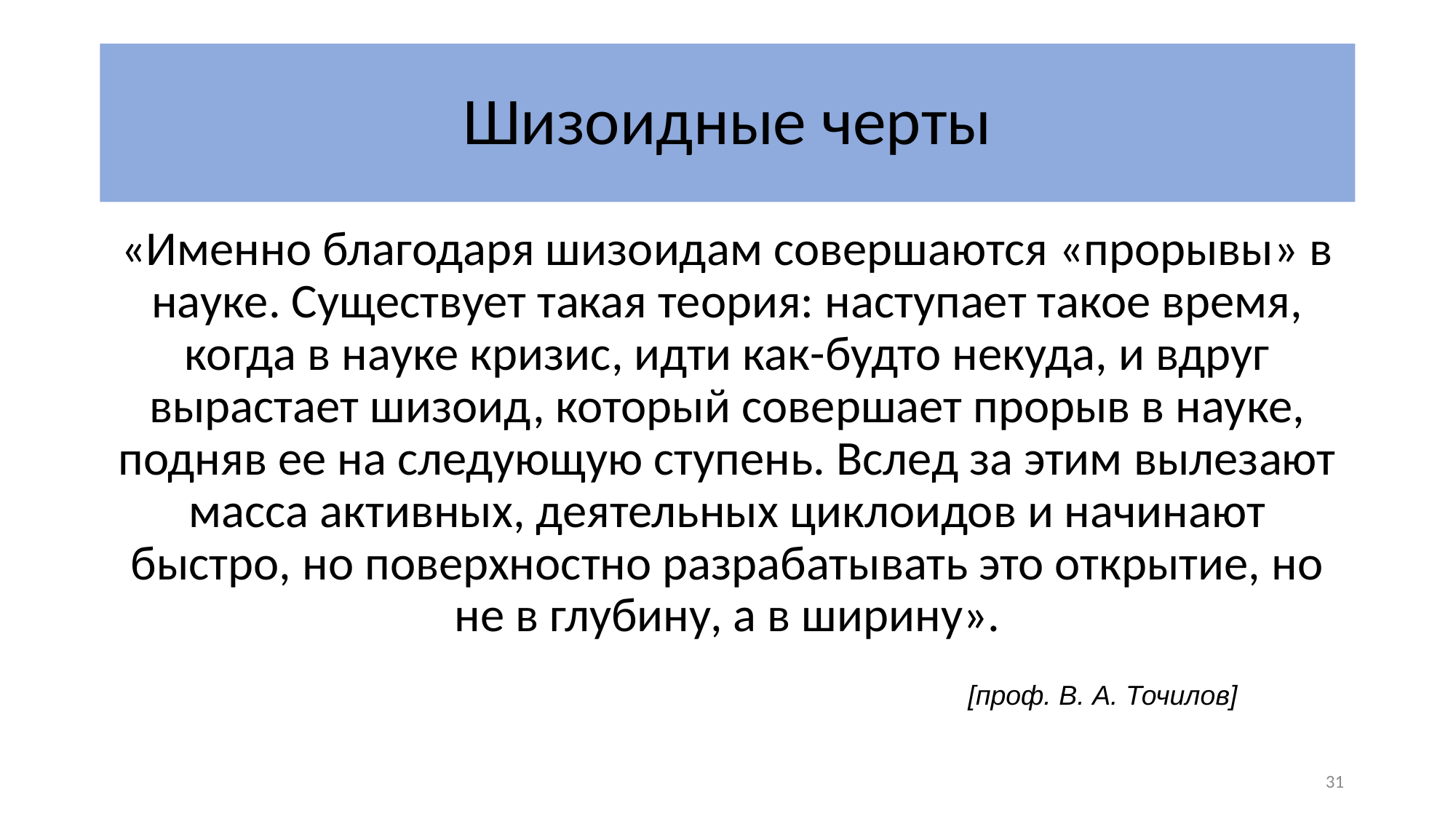

# Шизоидные черты
«Именно благодаря шизоидам совершаются «прорывы» в науке. Существует такая теория: наступает такое время, когда в науке кризис, идти как-будто некуда, и вдруг вырастает шизоид, который совершает прорыв в науке, подняв ее на следующую ступень. Вслед за этим вылезают масса активных, деятельных циклоидов и начинают быстро, но поверхностно разрабатывать это открытие, но не в глубину, а в ширину».

[проф. В. А. Точилов]
31